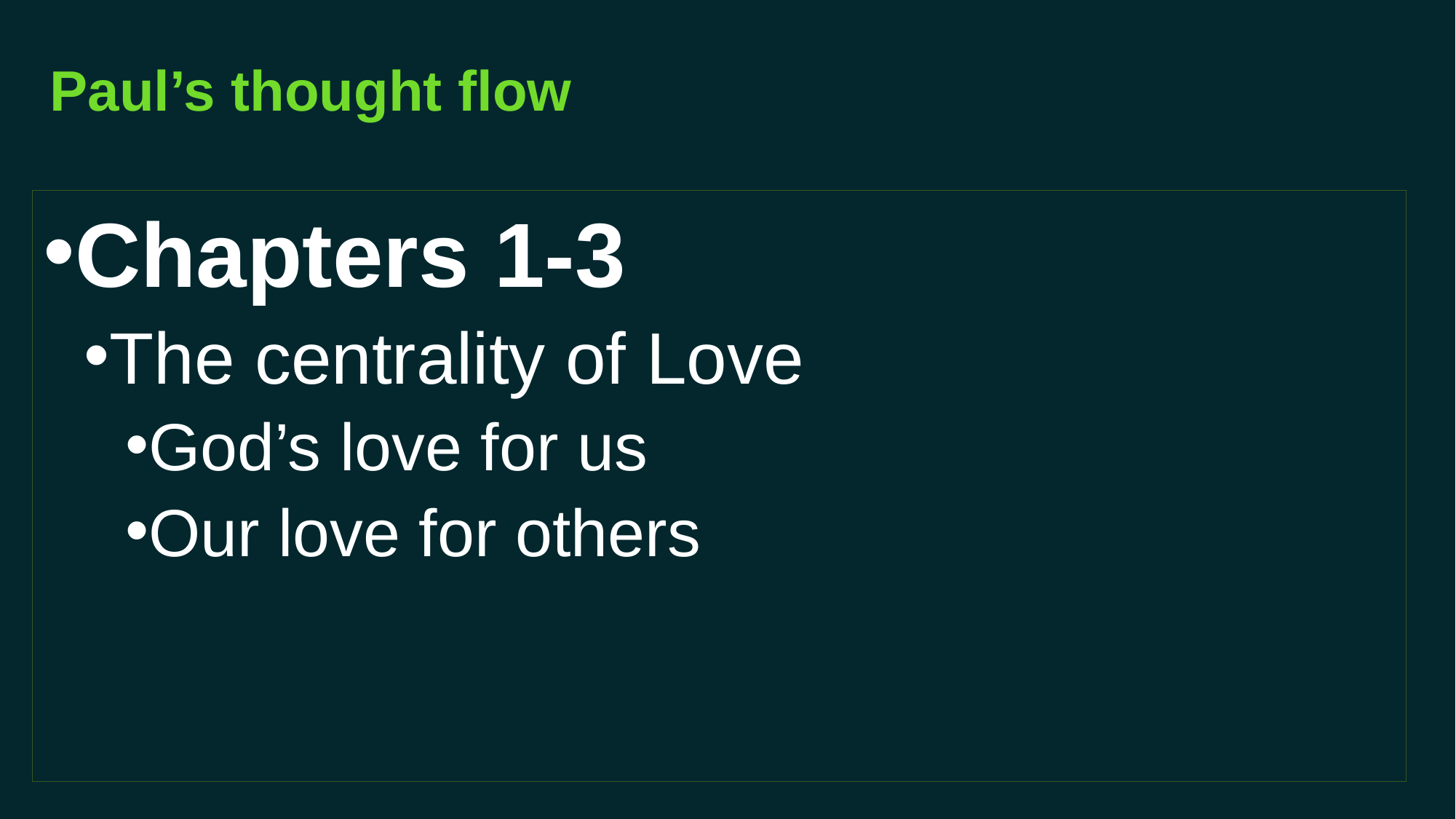

# Paul’s thought flow
Chapters 1-3
The centrality of Love
God’s love for us
Our love for others